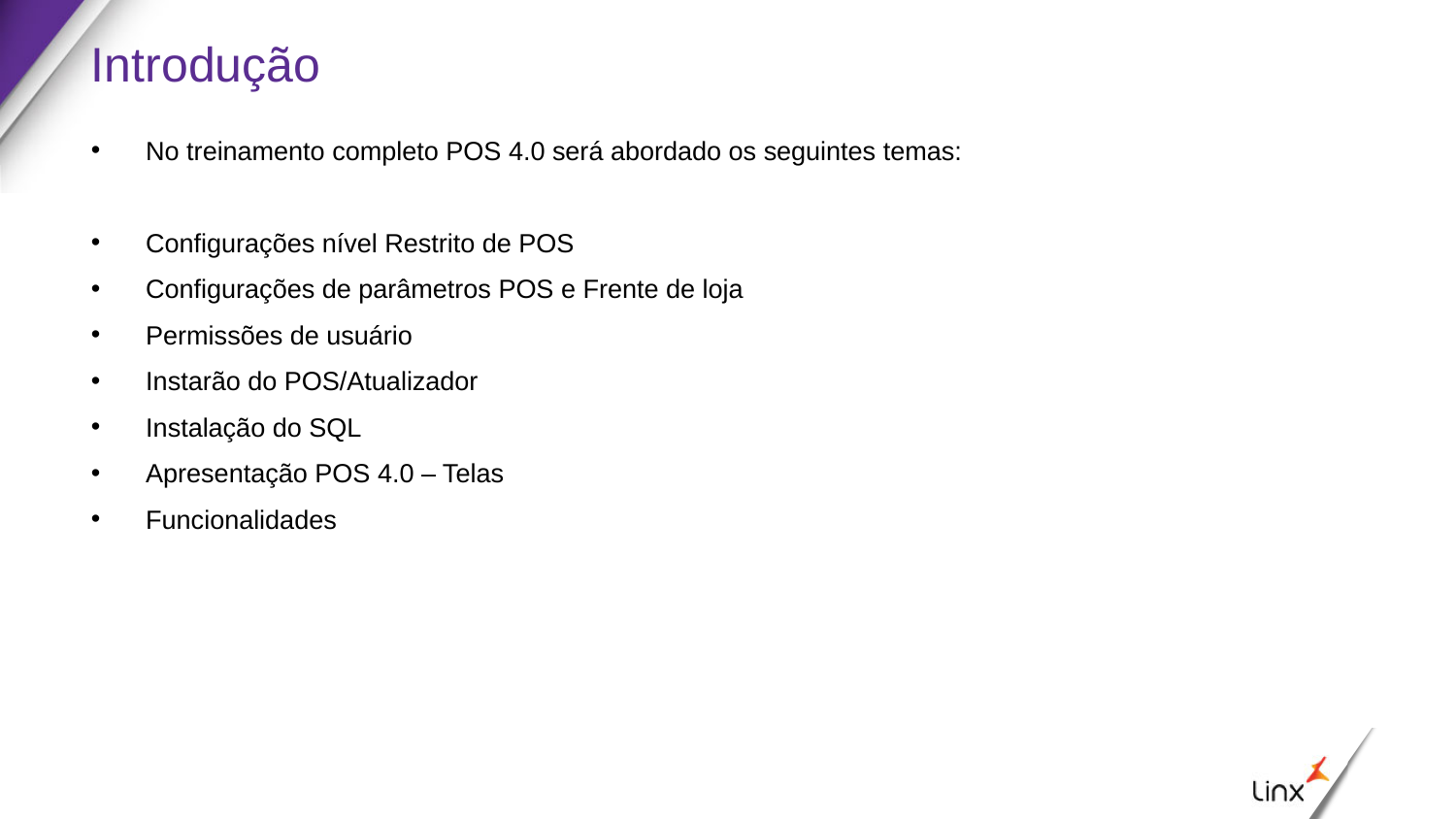

# Introdução
No treinamento completo POS 4.0 será abordado os seguintes temas:

Configurações nível Restrito de POS
Configurações de parâmetros POS e Frente de loja
Permissões de usuário
Instarão do POS/Atualizador
Instalação do SQL
Apresentação POS 4.0 – Telas
Funcionalidades